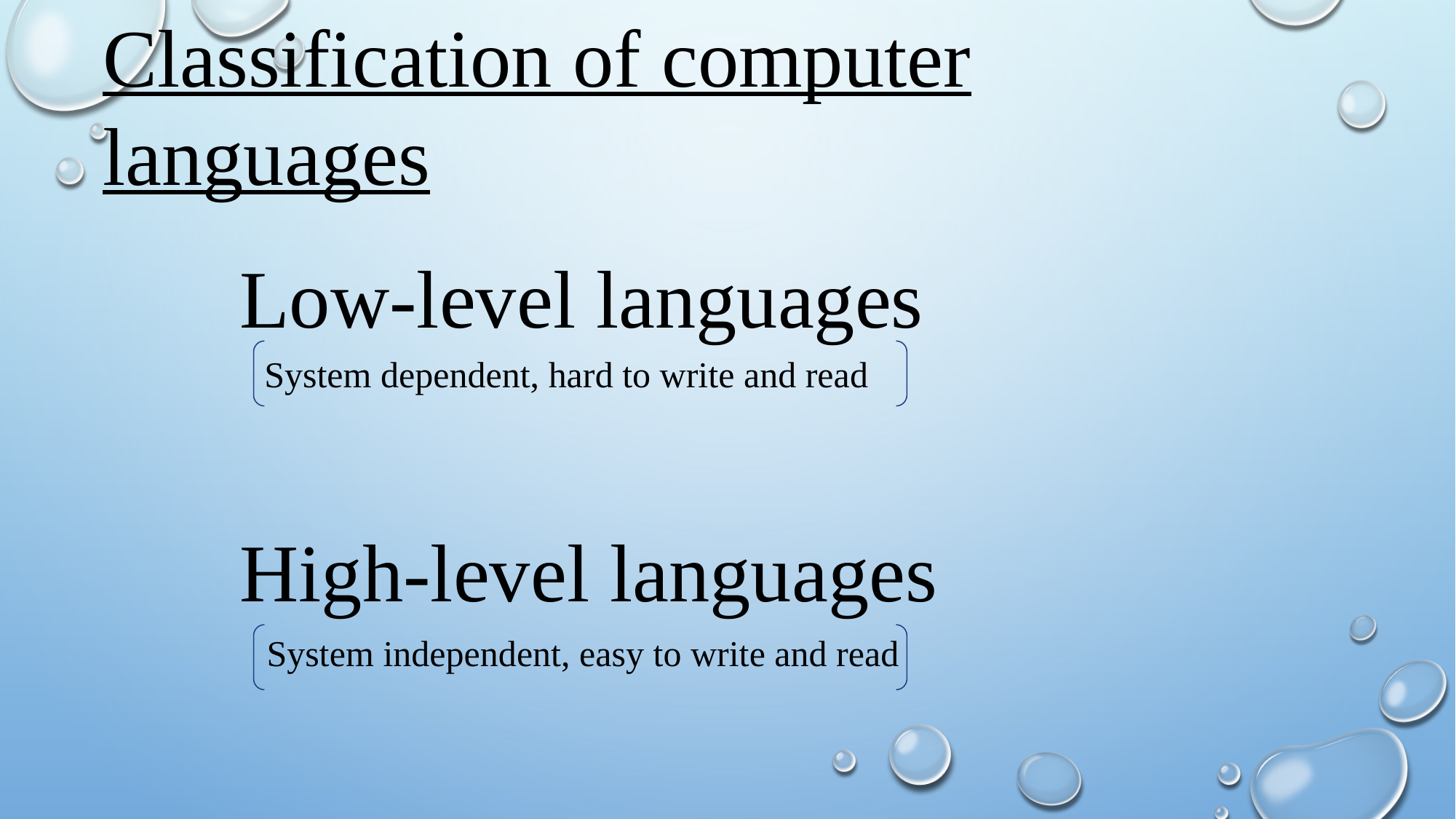

Classification of computer languages
Low-level languages

System dependent, hard to write and read
High-level languages

System independent, easy to write and read